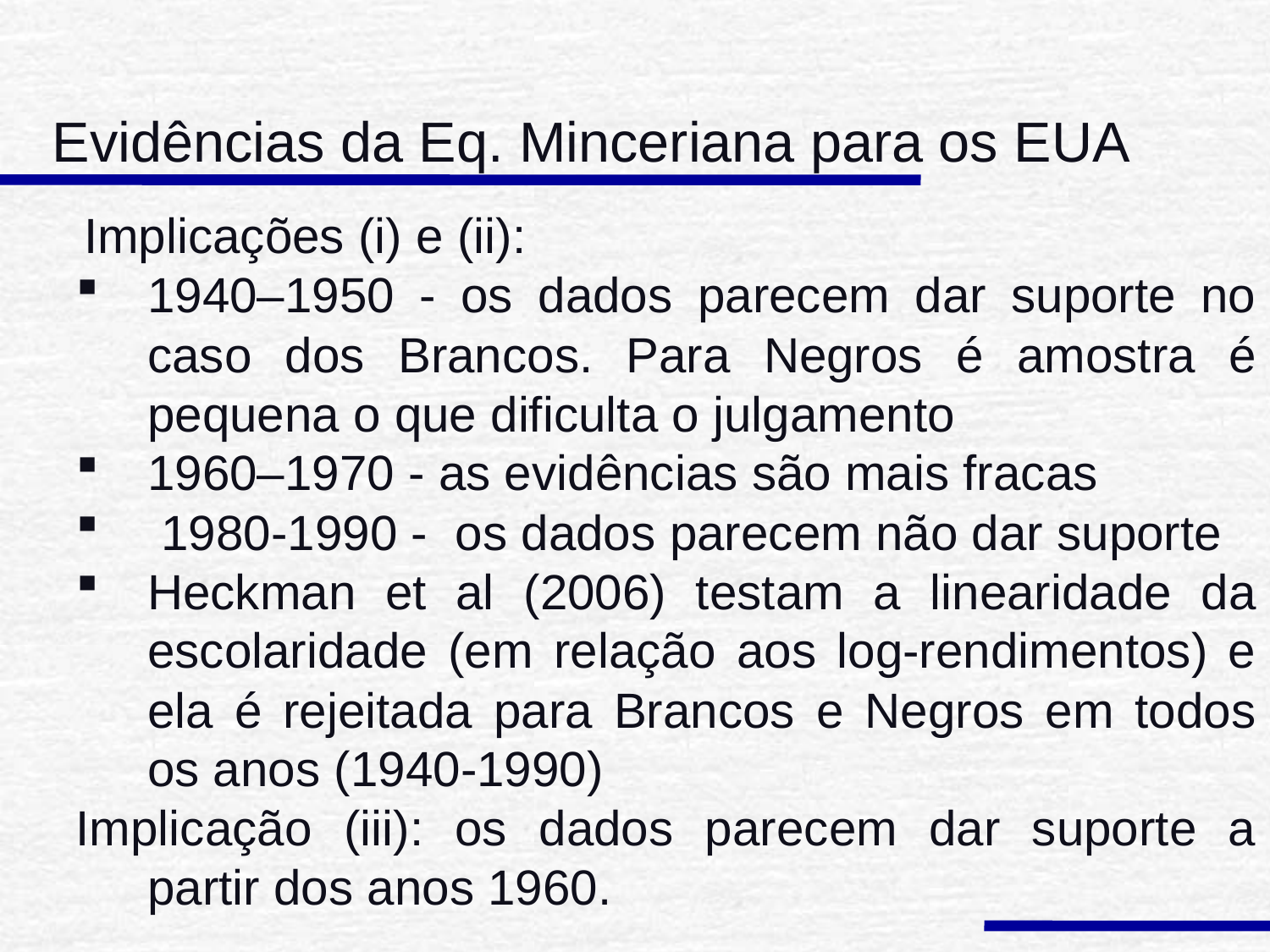

Evidências da Eq. Minceriana para os EUA
	Implicações (i) e (ii):
1940–1950 - os dados parecem dar suporte no caso dos Brancos. Para Negros é amostra é pequena o que dificulta o julgamento
1960–1970 - as evidências são mais fracas
 1980-1990 -  os dados parecem não dar suporte
Heckman et al (2006) testam a linearidade da escolaridade (em relação aos log-rendimentos) e ela é rejeitada para Brancos e Negros em todos os anos (1940-1990)
Implicação (iii): os dados parecem dar suporte a partir dos anos 1960.